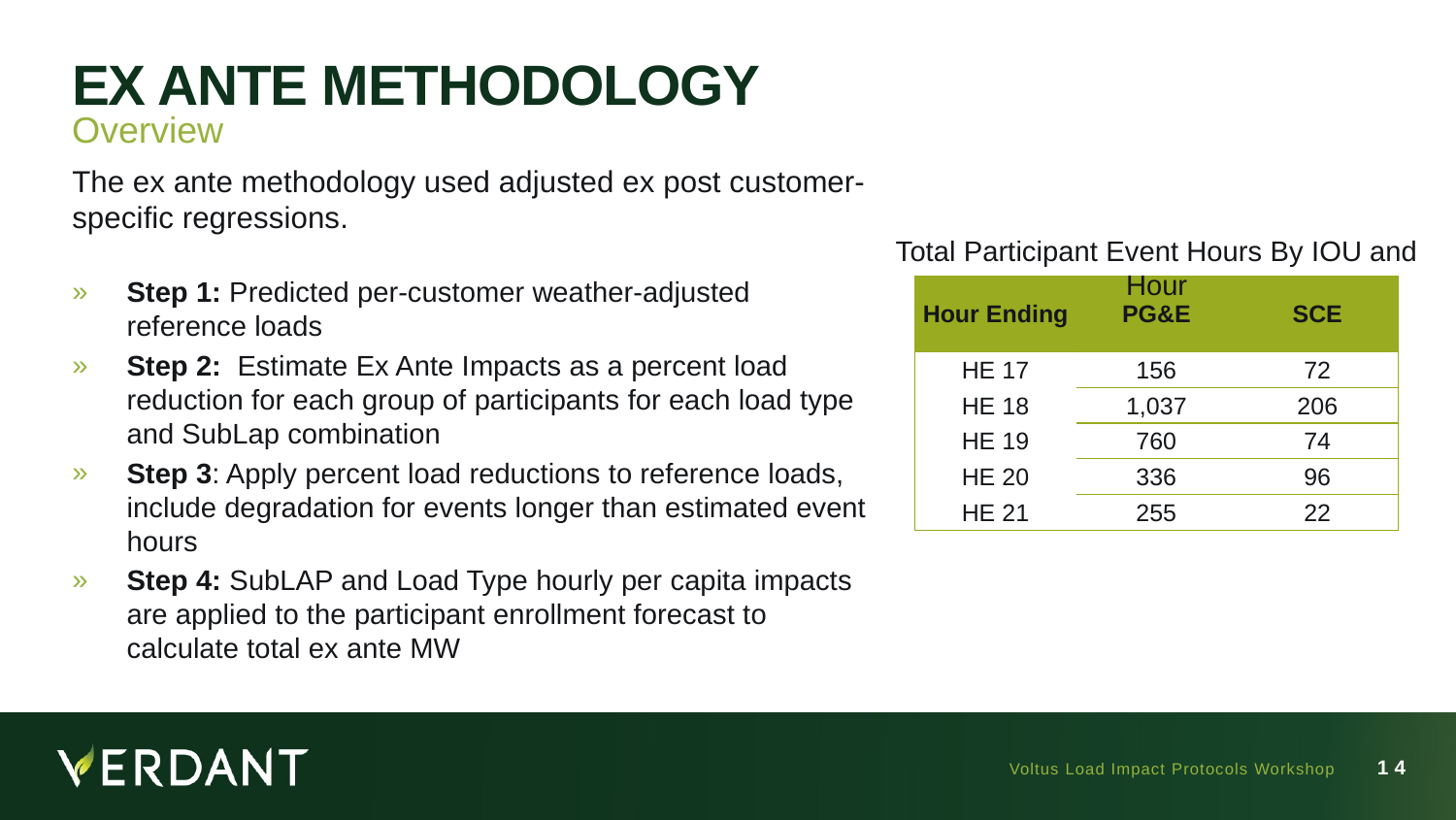

# Ex Ante Methodology
Overview
The ex ante methodology used adjusted ex post customer-specific regressions.

Step 1: Predicted per-customer weather-adjusted reference loads
Step 2:  Estimate Ex Ante Impacts as a percent load reduction for each group of participants for each load type and SubLap combination
Step 3: Apply percent load reductions to reference loads, include degradation for events longer than estimated event hours
Step 4: SubLAP and Load Type hourly per capita impacts are applied to the participant enrollment forecast to calculate total ex ante MW

Total Participant Event Hours By IOU and Hour
| Hour Ending | PG&E | SCE |
| --- | --- | --- |
| HE 17 | 156 | 72 |
| HE 18 | 1,037 | 206 |
| HE 19 | 760 | 74 |
| HE 20 | 336 | 96 |
| HE 21 | 255 | 22 |
Voltus Load Impact Protocols Workshop